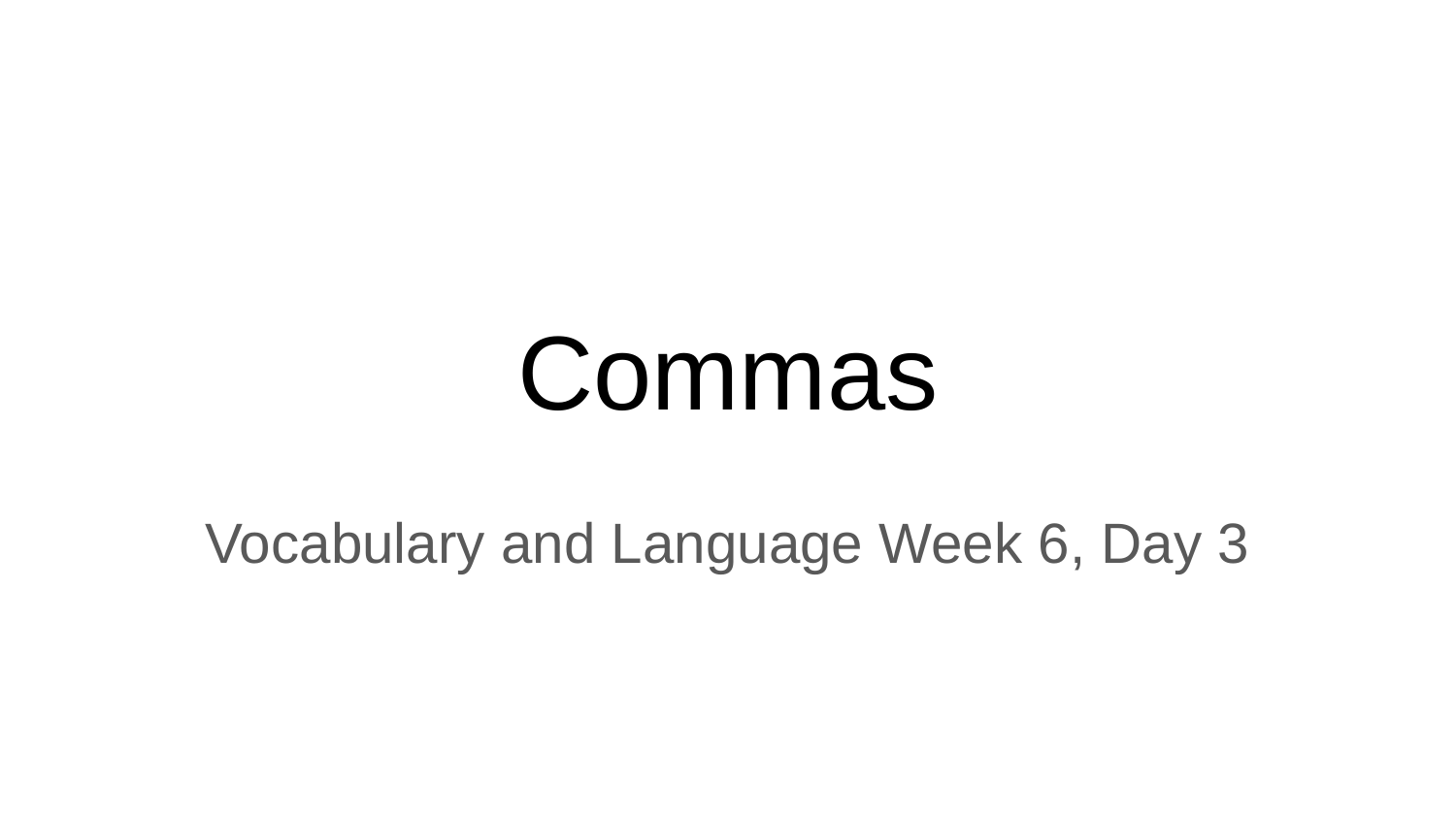

# Commas
Vocabulary and Language Week 6, Day 3